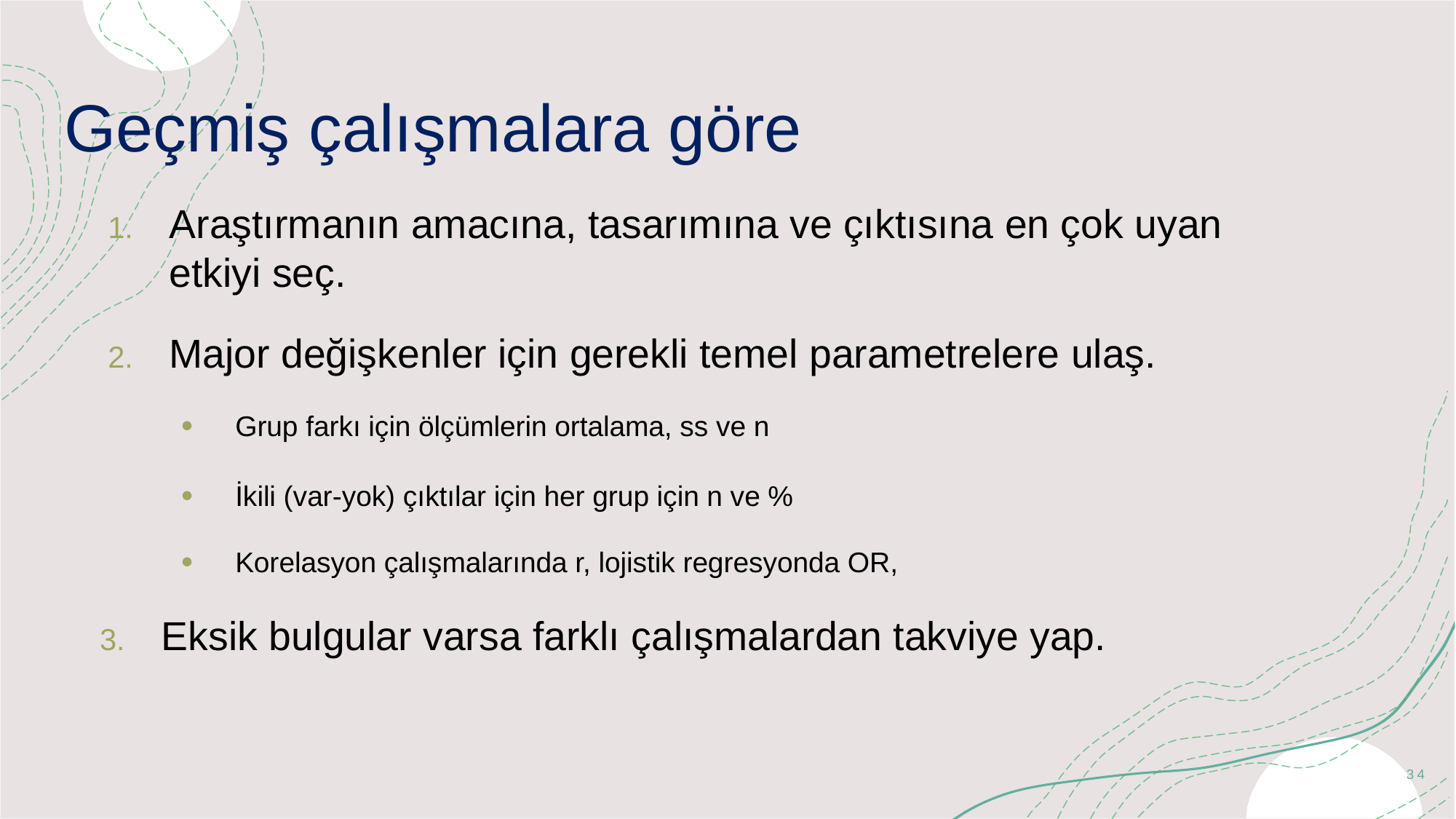

# Geçmiş çalışmalara göre
Araştırmanın amacına, tasarımına ve çıktısına en çok uyan etkiyi seç.
Major değişkenler için gerekli temel parametrelere ulaş.
Grup farkı için ölçümlerin ortalama, ss ve n
İkili (var-yok) çıktılar için her grup için n ve %
Korelasyon çalışmalarında r, lojistik regresyonda OR,
Eksik bulgular varsa farklı çalışmalardan takviye yap.

34